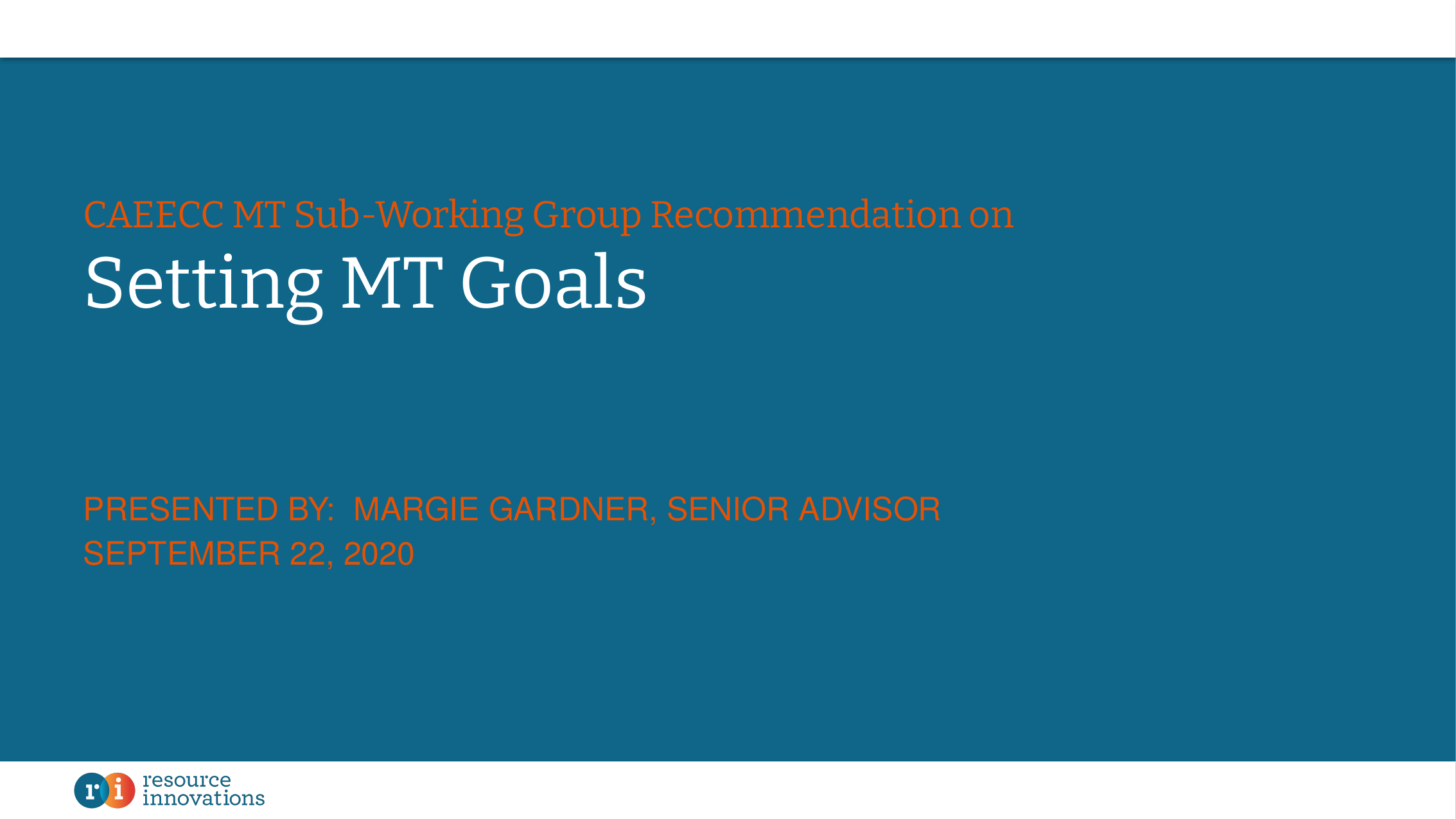

# CAEECC MT Sub-Working Group Recommendation on Setting MT Goals
Presented by:  Margie Gardner, Senior Advisor
September 22, 2020